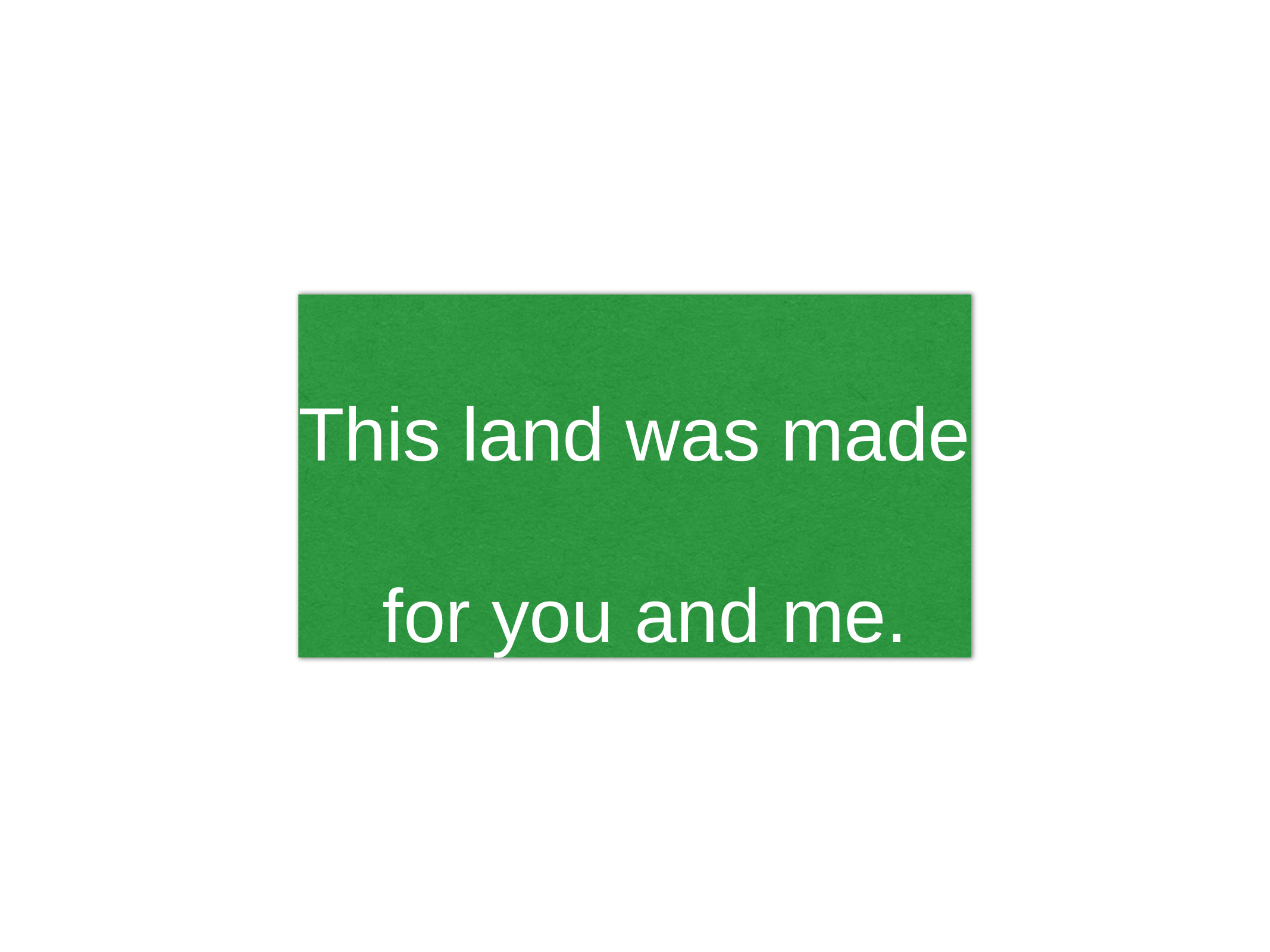

This land was made
 for you and me.